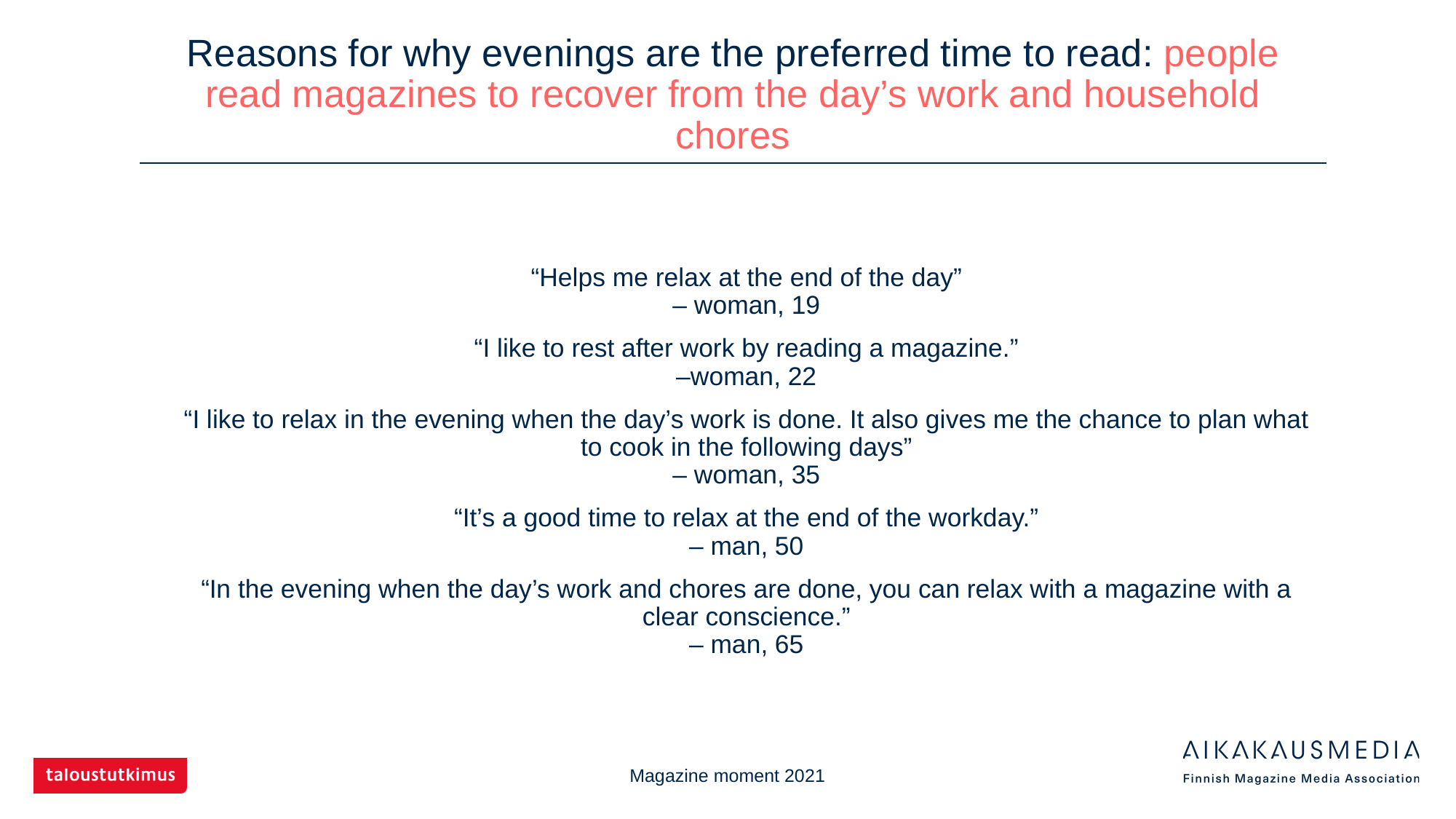

# Reasons for why evenings are the preferred time to read: people read magazines to recover from the day’s work and household chores
“Helps me relax at the end of the day”
– woman, 19
“I like to rest after work by reading a magazine.”
–woman, 22
“I like to relax in the evening when the day’s work is done. It also gives me the chance to plan what to cook in the following days”
– woman, 35
“It’s a good time to relax at the end of the workday.”
– man, 50
“In the evening when the day’s work and chores are done, you can relax with a magazine with a clear conscience.”
– man, 65